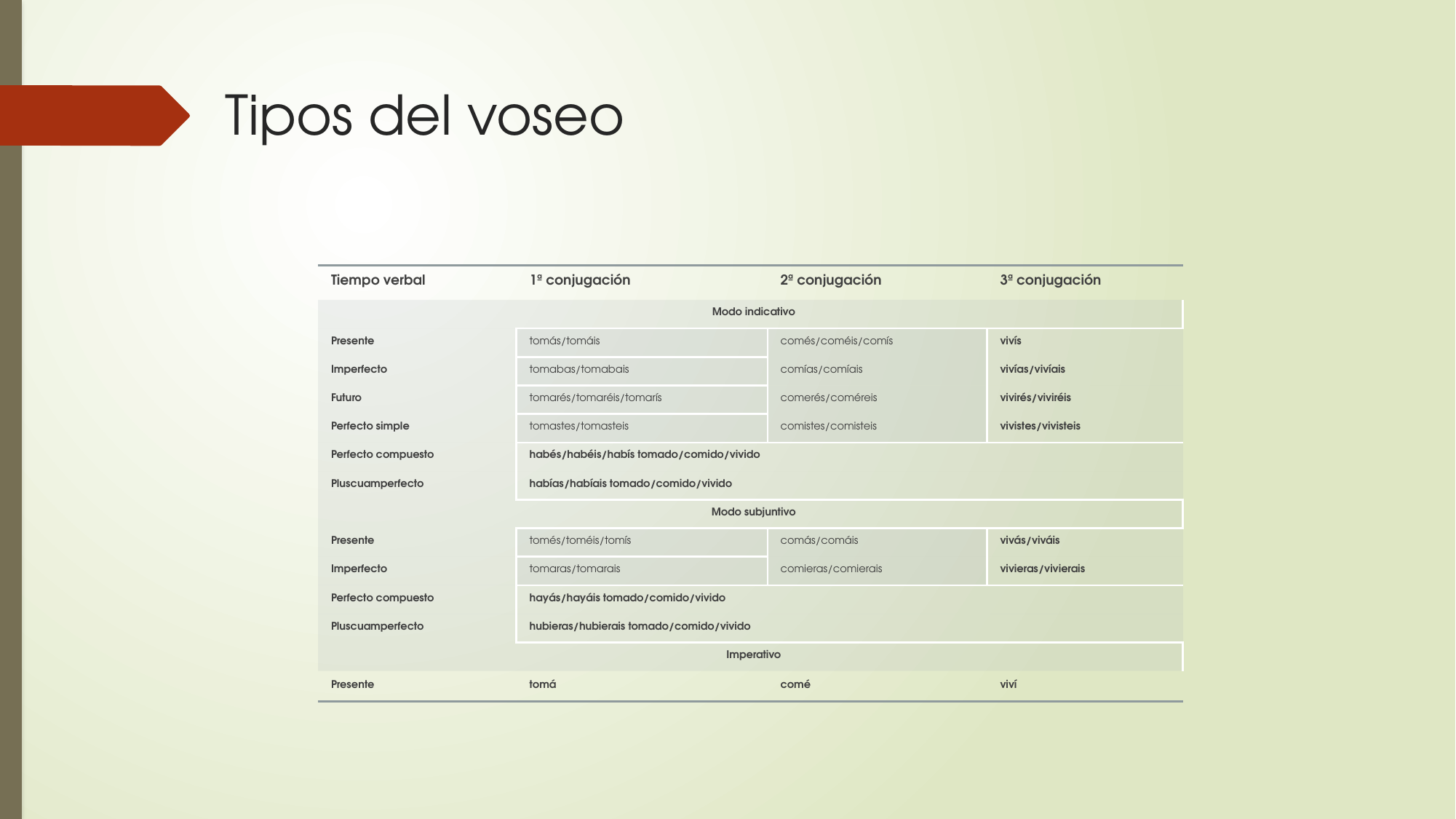

# Tipos del voseo

5
| Tiempo verbal | 1ª conjugación | 2ª conjugación | 3ª conjugación |
| --- | --- | --- | --- |
| Modo indicativo |  |  |  |
| Presente | tomás/tomáis | comés/coméis/comís | vivís |
| Imperfecto | tomabas/tomabais | comías/comíais | vivías/vivíais |
| Futuro | tomarés/tomaréis/tomarís | comerés/coméreis | vivirés/viviréis |
| Perfecto simple | tomastes/tomasteis | comistes/comisteis | vivistes/vivisteis |
| Perfecto compuesto | habés/habéis/habís tomado/comido/vivido |  |  |
| Pluscuamperfecto | habías/habíais tomado/comido/vivido |  |  |
| Modo subjuntivo |  |  |  |
| Presente | tomés/toméis/tomís | comás/comáis | vivás/viváis |
| Imperfecto | tomaras/tomarais | comieras/comierais | vivieras/vivierais |
| Perfecto compuesto | hayás/hayáis tomado/comido/vivido |  |  |
| Pluscuamperfecto | hubieras/hubierais tomado/comido/vivido |  |  |
| Imperativo |  |  |  |
| Presente | tomá | comé | viví |